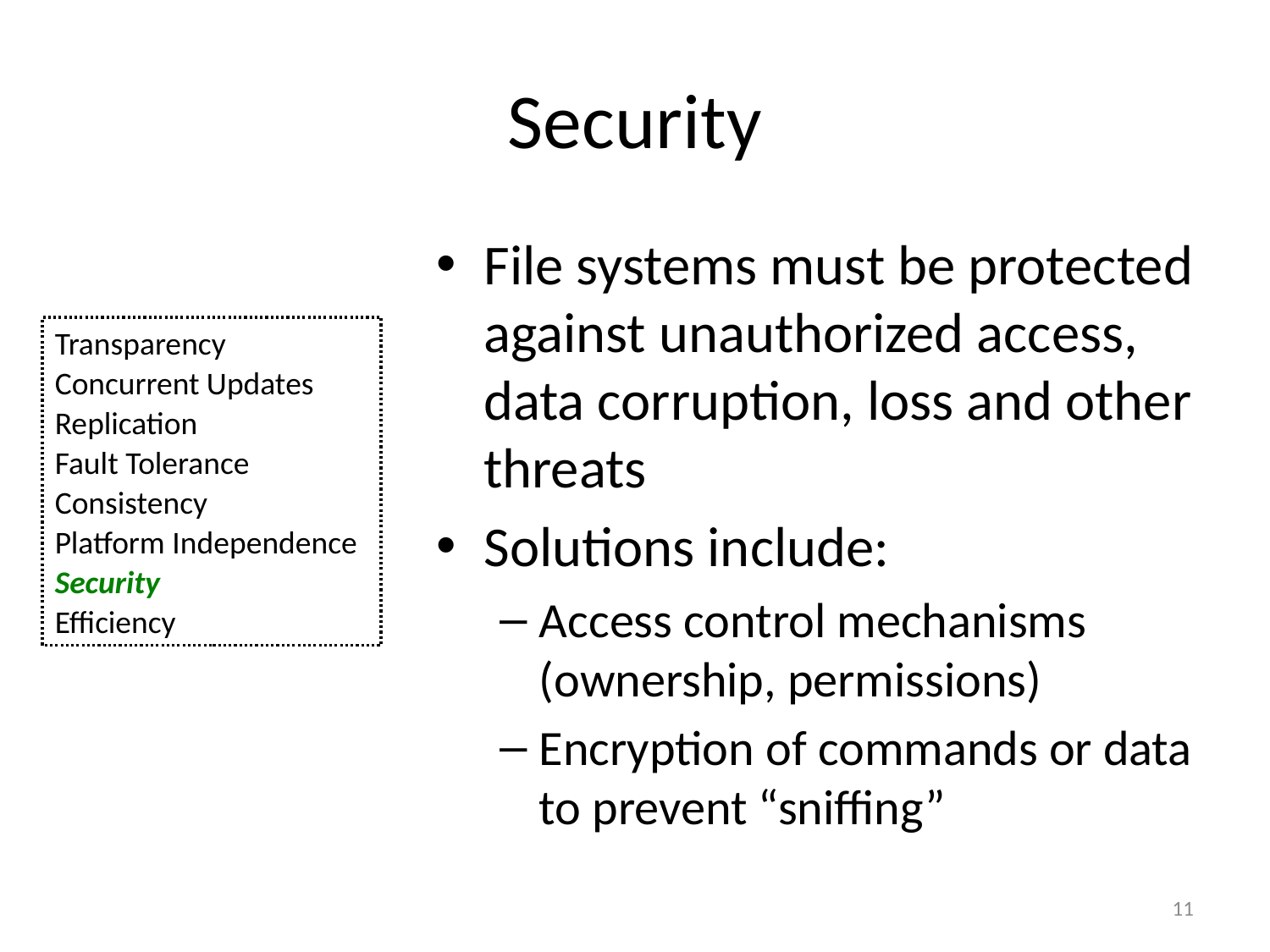

# Security
File systems must be protected against unauthorized access, data corruption, loss and other threats
Solutions include:
Access control mechanisms (ownership, permissions)
Encryption of commands or data to prevent “sniffing”
Transparency
Concurrent Updates
Replication
Fault Tolerance
Consistency
Platform Independence
Security
Efficiency
11